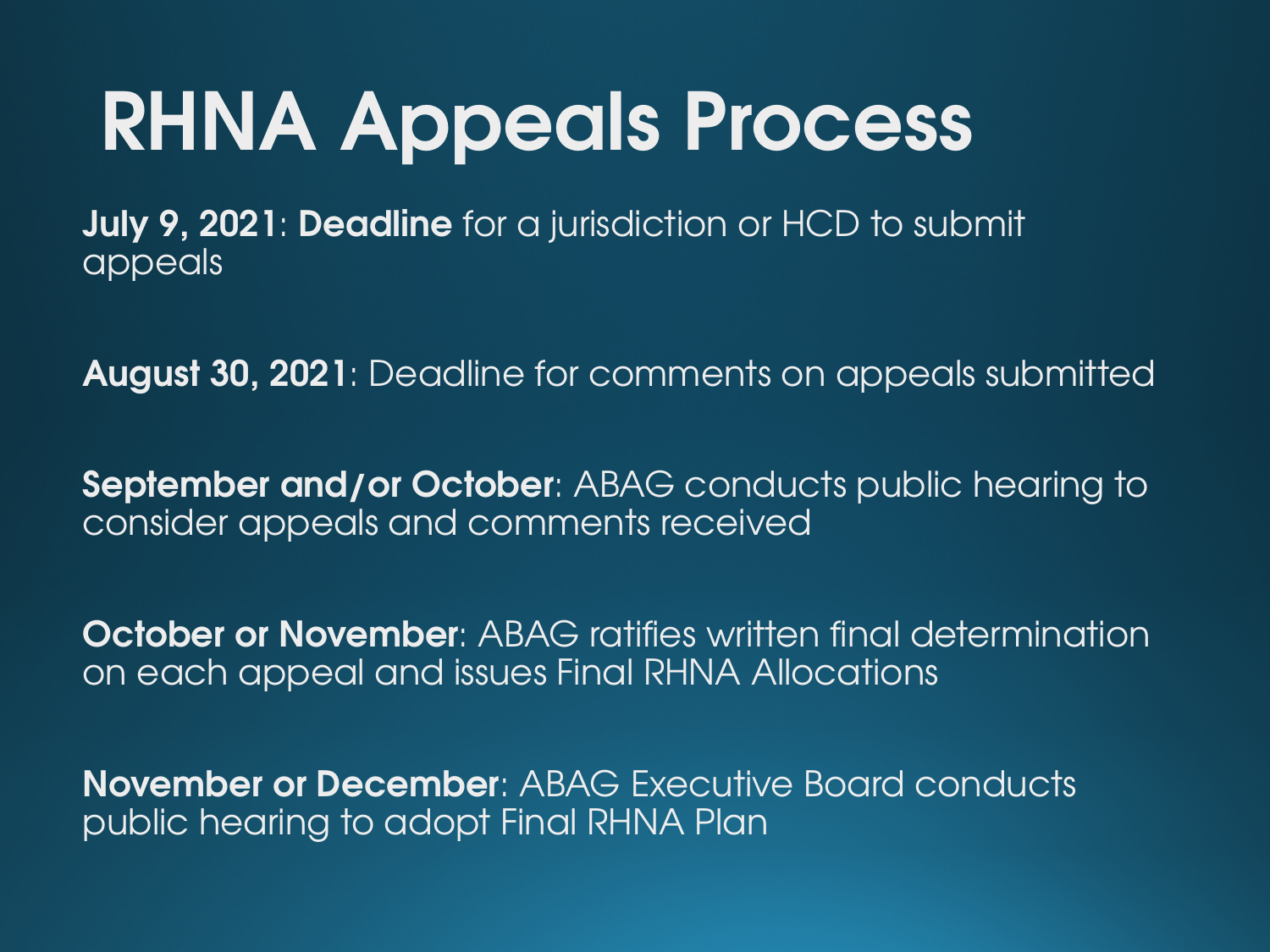

# RHNA Appeals Process
July 9, 2021: Deadline for a jurisdiction or HCD to submit appeals

August 30, 2021: Deadline for comments on appeals submitted

September and/or October: ABAG conducts public hearing to consider appeals and comments received

October or November: ABAG ratifies written final determination on each appeal and issues Final RHNA Allocations

November or December: ABAG Executive Board conducts public hearing to adopt Final RHNA Plan